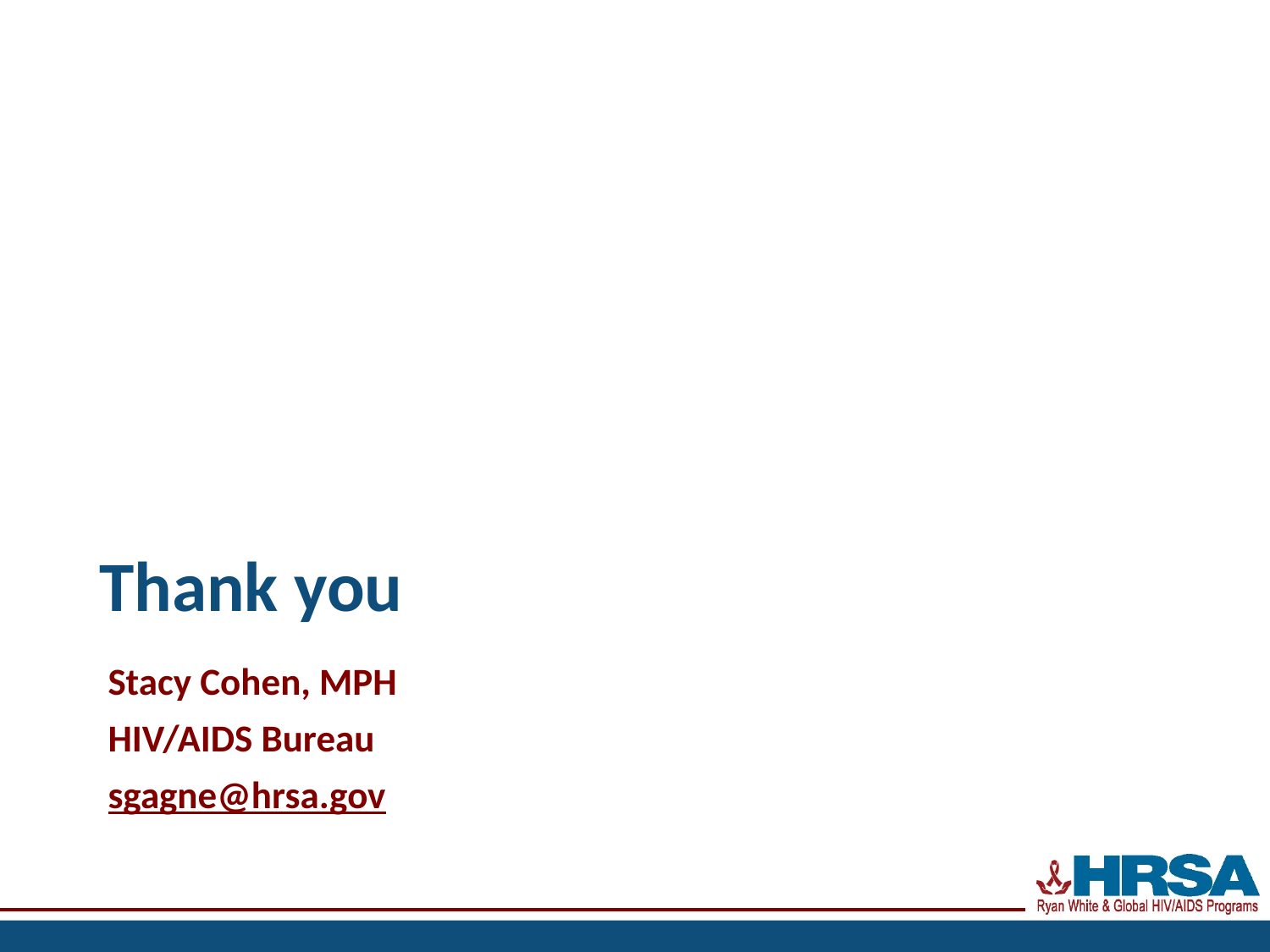

# Thank you
Stacy Cohen, MPH
HIV/AIDS Bureau
sgagne@hrsa.gov